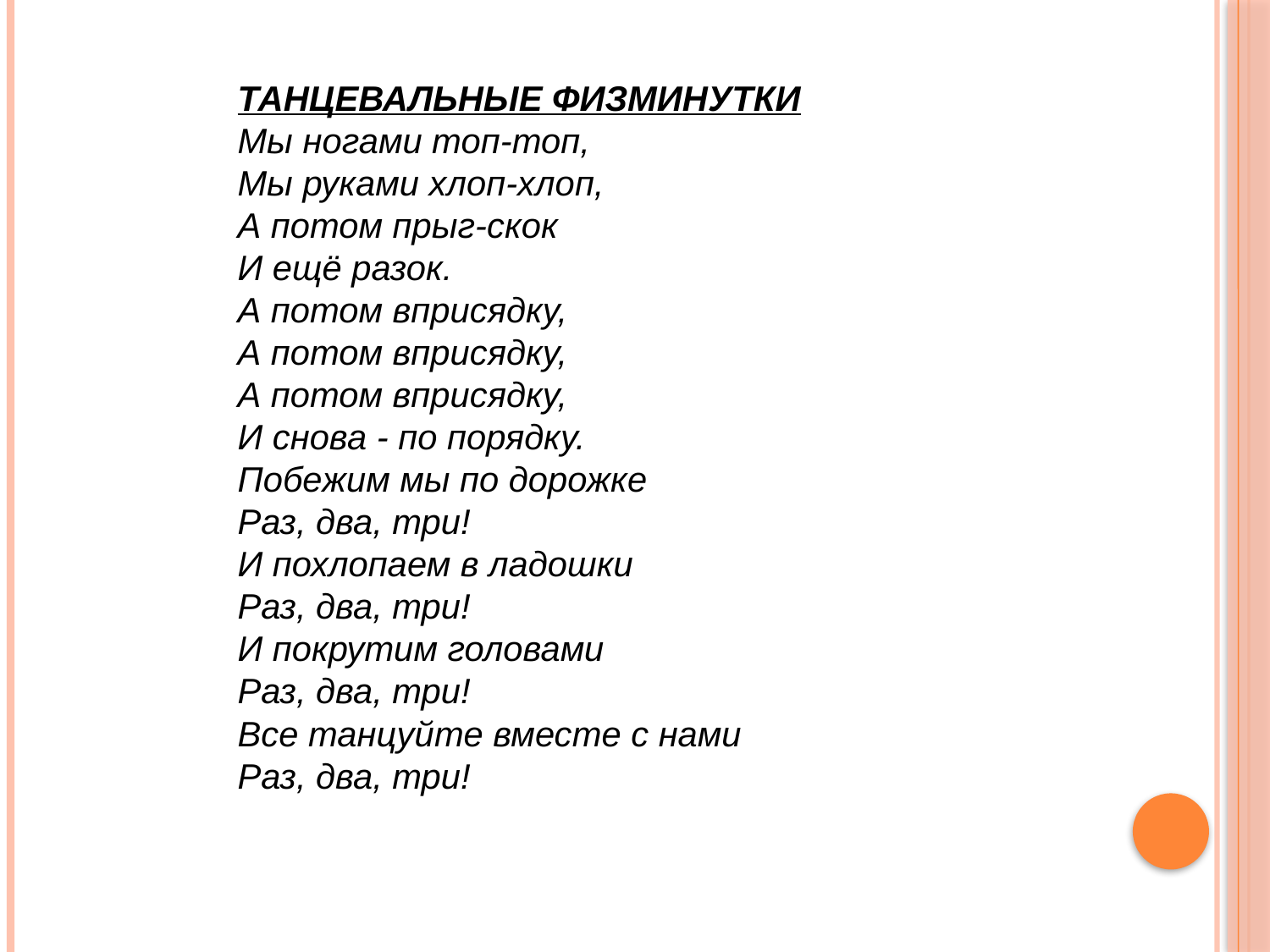

ТАНЦЕВАЛЬНЫЕ ФИЗМИНУТКИ 
Мы ногами топ-топ, 
Мы руками хлоп-хлоп, 
А потом прыг-скок 
И ещё разок. 
А потом вприсядку, 
А потом вприсядку, 
А потом вприсядку, 
И снова - по порядку. 
Побежим мы по дорожке 
Раз, два, три! 
И похлопаем в ладошки 
Раз, два, три! 
И покрутим головами 
Раз, два, три! 
Все танцуйте вместе с нами 
Раз, два, три!